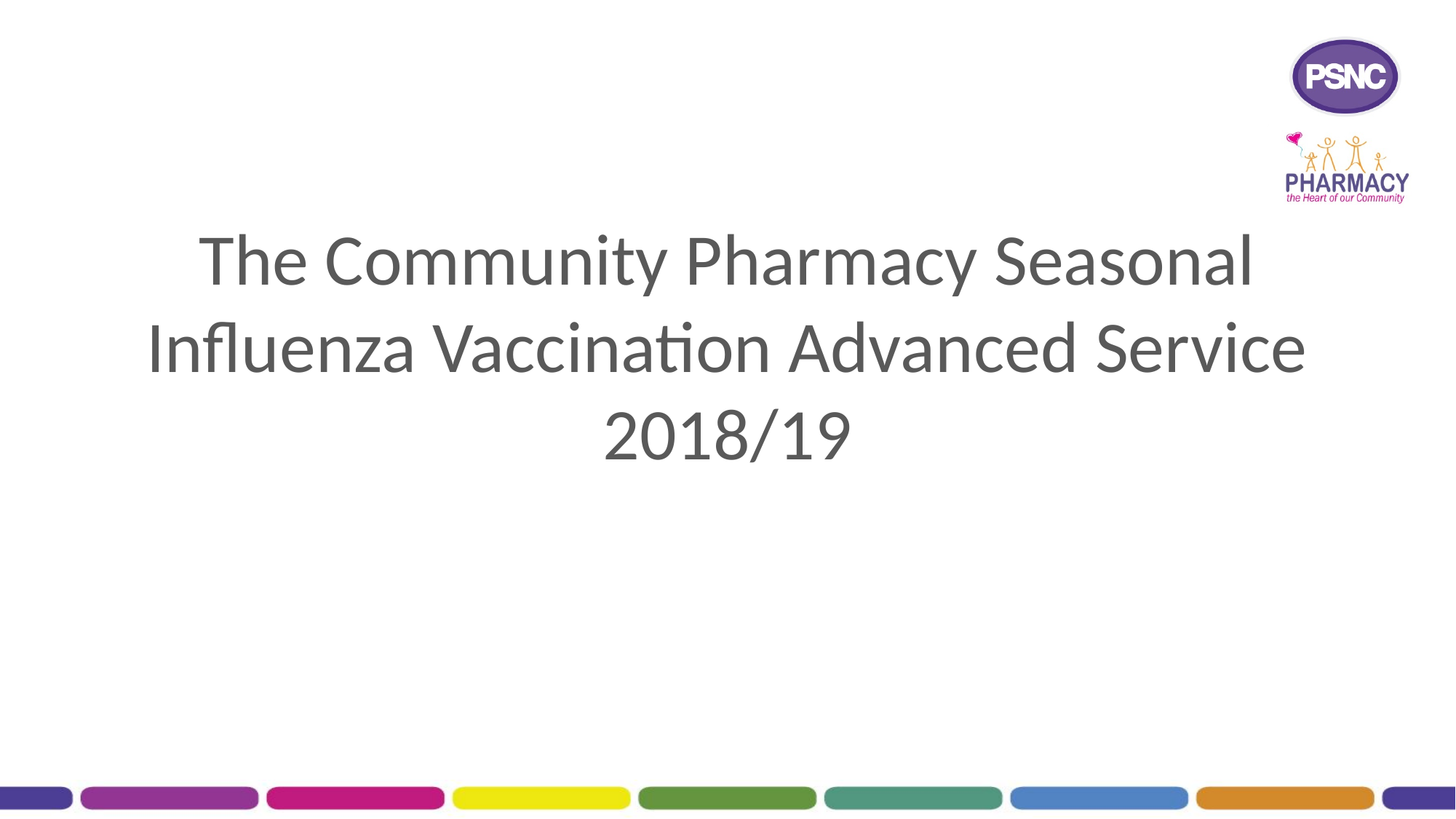

# The Community Pharmacy Seasonal Influenza Vaccination Advanced Service 2018/19